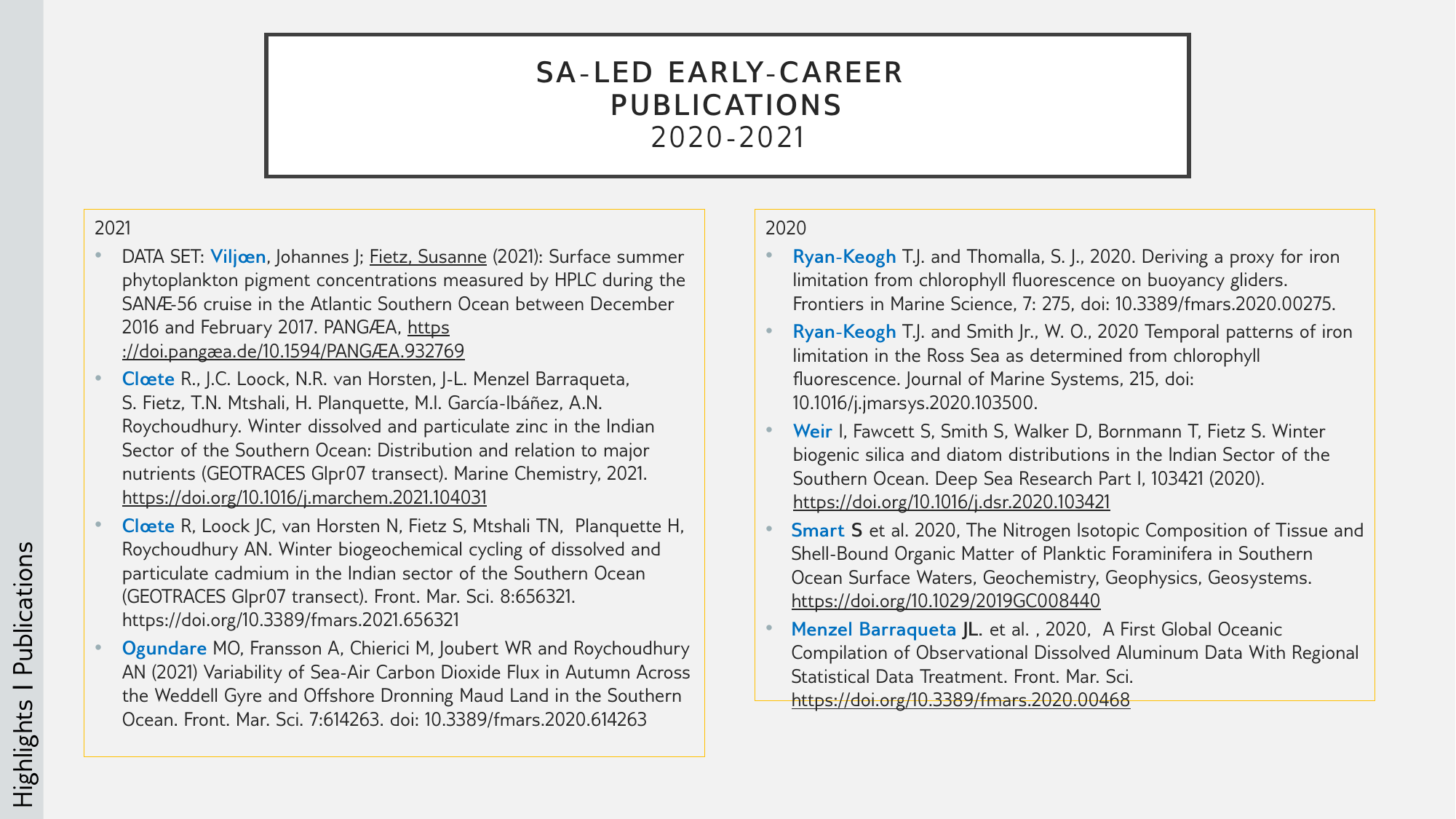

# SA-led Early-Career publications 2020-2021
2020
Ryan-Keogh T.J. and Thomalla, S. J., 2020. Deriving a proxy for iron limitation from chlorophyll fluorescence on buoyancy gliders. Frontiers in Marine Science, 7: 275, doi: 10.3389/fmars.2020.00275.
Ryan-Keogh T.J. and Smith Jr., W. O., 2020 Temporal patterns of iron limitation in the Ross Sea as determined from chlorophyll fluorescence. Journal of Marine Systems, 215, doi: 10.1016/j.jmarsys.2020.103500.
Weir I, Fawcett S, Smith S, Walker D, Bornmann T, Fietz S. Winter biogenic silica and diatom distributions in the Indian Sector of the Southern Ocean. Deep Sea Research Part I, 103421 (2020). https://doi.org/10.1016/j.dsr.2020.103421​
Smart S et al. 2020, The Nitrogen Isotopic Composition of Tissue and Shell-Bound Organic Matter of Planktic Foraminifera in Southern Ocean Surface Waters, Geochemistry, Geophysics, Geosystems. https://doi.org/10.1029/2019GC008440
Menzel Barraqueta JL. et al. , 2020,  A First Global Oceanic Compilation of Observational Dissolved Aluminum Data With Regional Statistical Data Treatment. Front. Mar. Sci. https://doi.org/10.3389/fmars.2020.00468

2021
DATA SET: Viljoen, Johannes J; Fietz, Susanne (2021): Surface summer phytoplankton pigment concentrations measured by HPLC during the SANAE-56 cruise in the Atlantic Southern Ocean between December 2016 and February 2017. PANGAEA, https://doi.pangaea.de/10.1594/PANGAEA.932769
Cloete R., J.C. Loock, N.R. van Horsten, J-L. Menzel Barraqueta, S. Fietz, T.N. Mtshali, H. Planquette, M.I. García-Ibáñez, A.N. Roychoudhury. Winter dissolved and particulate zinc in the Indian Sector of the Southern Ocean: Distribution and relation to major nutrients (GEOTRACES GIpr07 transect). Marine Chemistry, 2021.​ https://doi.o​rg/10.1016/j.marchem.2021.104031​
Cloete R, Loock JC, van Horsten N, Fietz S, Mtshali TN,  Planquette H, Roychoudhury AN. Winter biogeochemical cycling of dissolved and particulate cadmium in the Indian sector of the Southern Ocean (GEOTRACES GIpr07 transect). Front. Mar. Sci. 8:656321. https://doi.org/10.3389/fmars.2021.656321
Ogundare MO, Fransson A, Chierici M, Joubert WR and Roychoudhury AN (2021) Variability of Sea-Air Carbon Dioxide Flux in Autumn Across the Weddell Gyre and Offshore Dronning Maud Land in the Southern Ocean. Front. Mar. Sci. 7:614263. doi: 10.3389/fmars.2020.614263
Highlights ǀ Publications